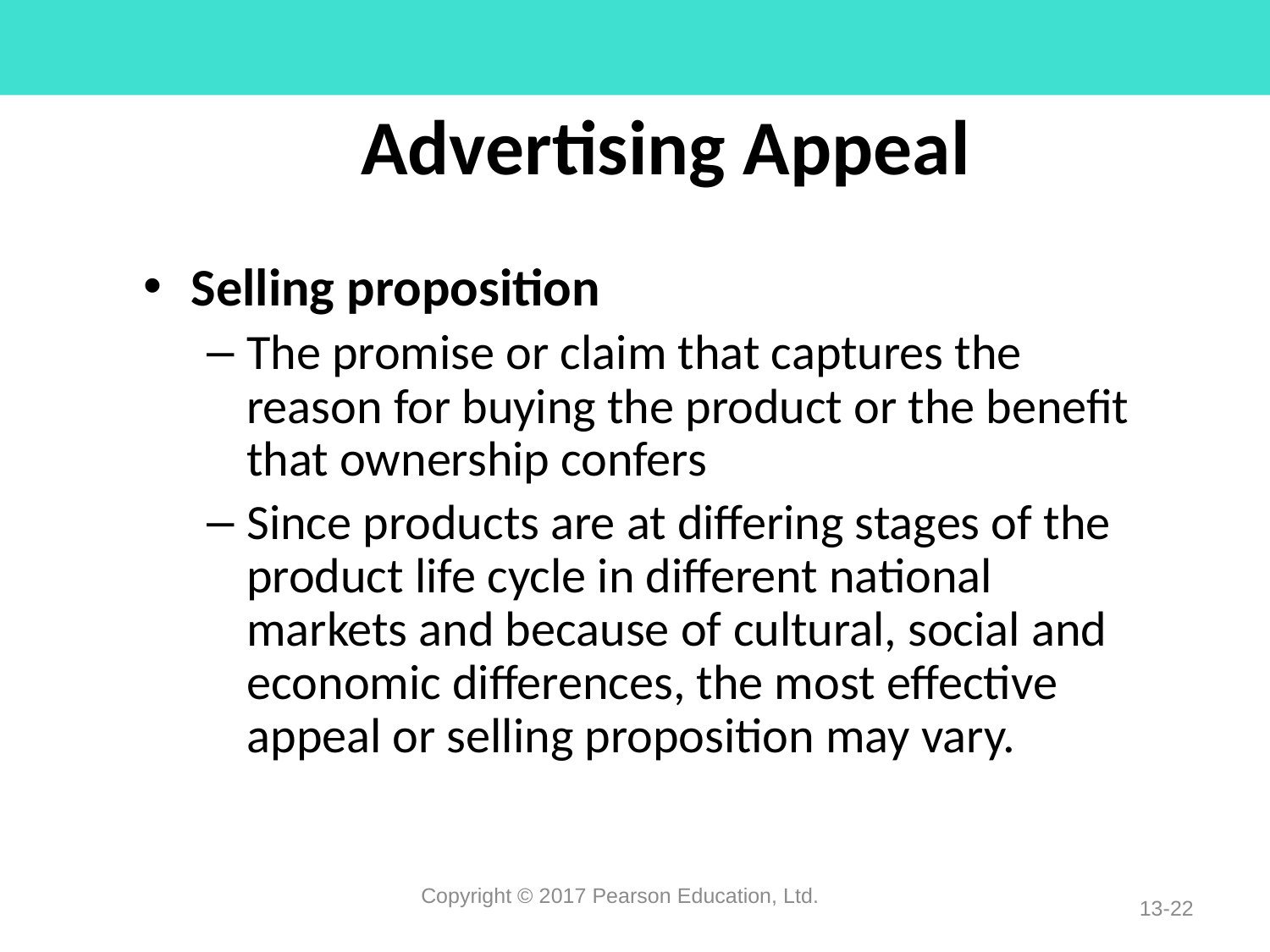

# Advertising Appeal
Selling proposition
The promise or claim that captures the reason for buying the product or the benefit that ownership confers
Since products are at differing stages of the product life cycle in different national markets and because of cultural, social and economic differences, the most effective appeal or selling proposition may vary.

Copyright © 2017 Pearson Education, Ltd.

13-22